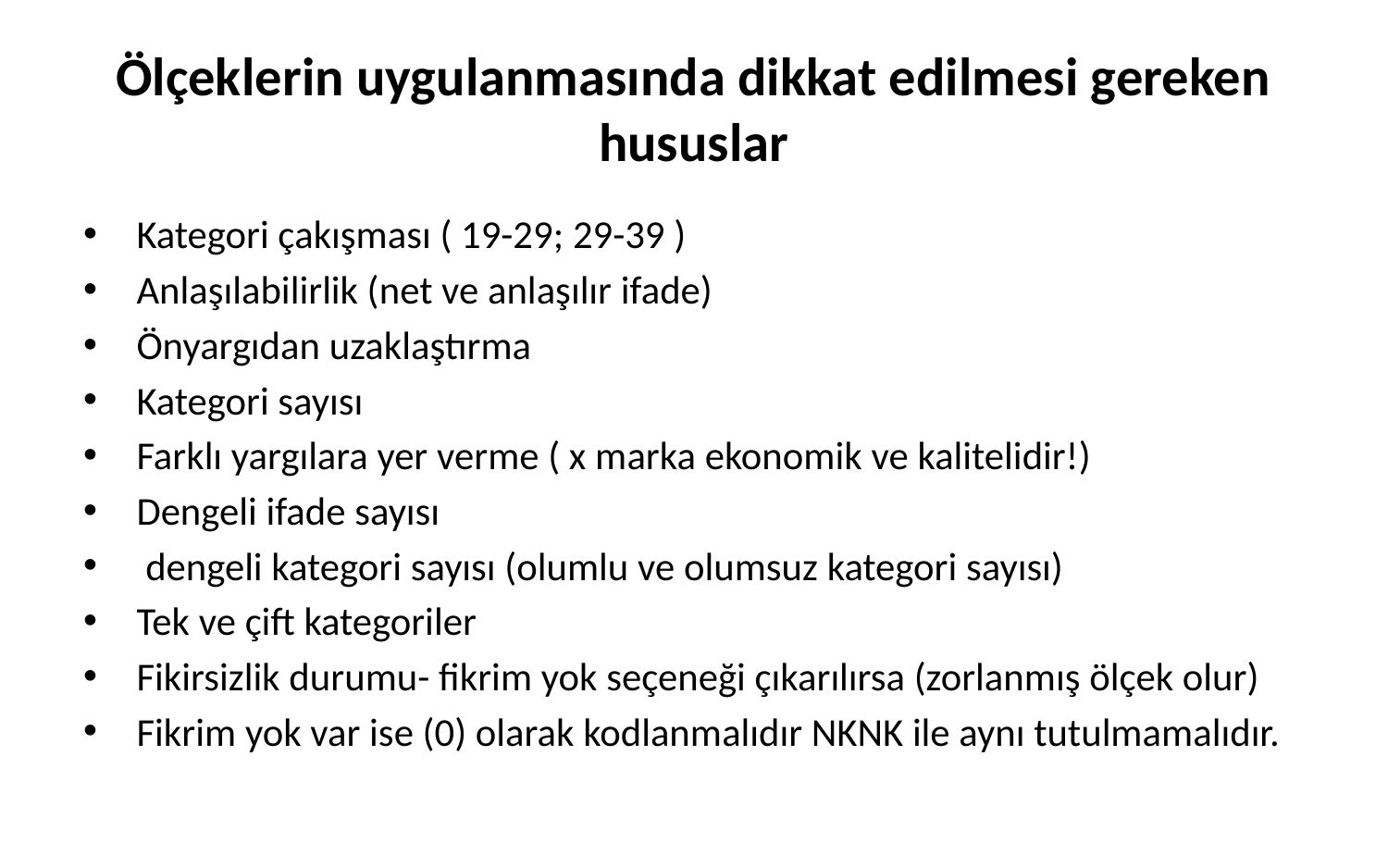

# Ölçeklerin uygulanmasında dikkat edilmesi gereken hususlar
Kategori çakışması ( 19-29; 29-39 )
Anlaşılabilirlik (net ve anlaşılır ifade)
Önyargıdan uzaklaştırma
Kategori sayısı
Farklı yargılara yer verme ( x marka ekonomik ve kalitelidir!)
Dengeli ifade sayısı
 dengeli kategori sayısı (olumlu ve olumsuz kategori sayısı)
Tek ve çift kategoriler
Fikirsizlik durumu- fikrim yok seçeneği çıkarılırsa (zorlanmış ölçek olur)
Fikrim yok var ise (0) olarak kodlanmalıdır NKNK ile aynı tutulmamalıdır.